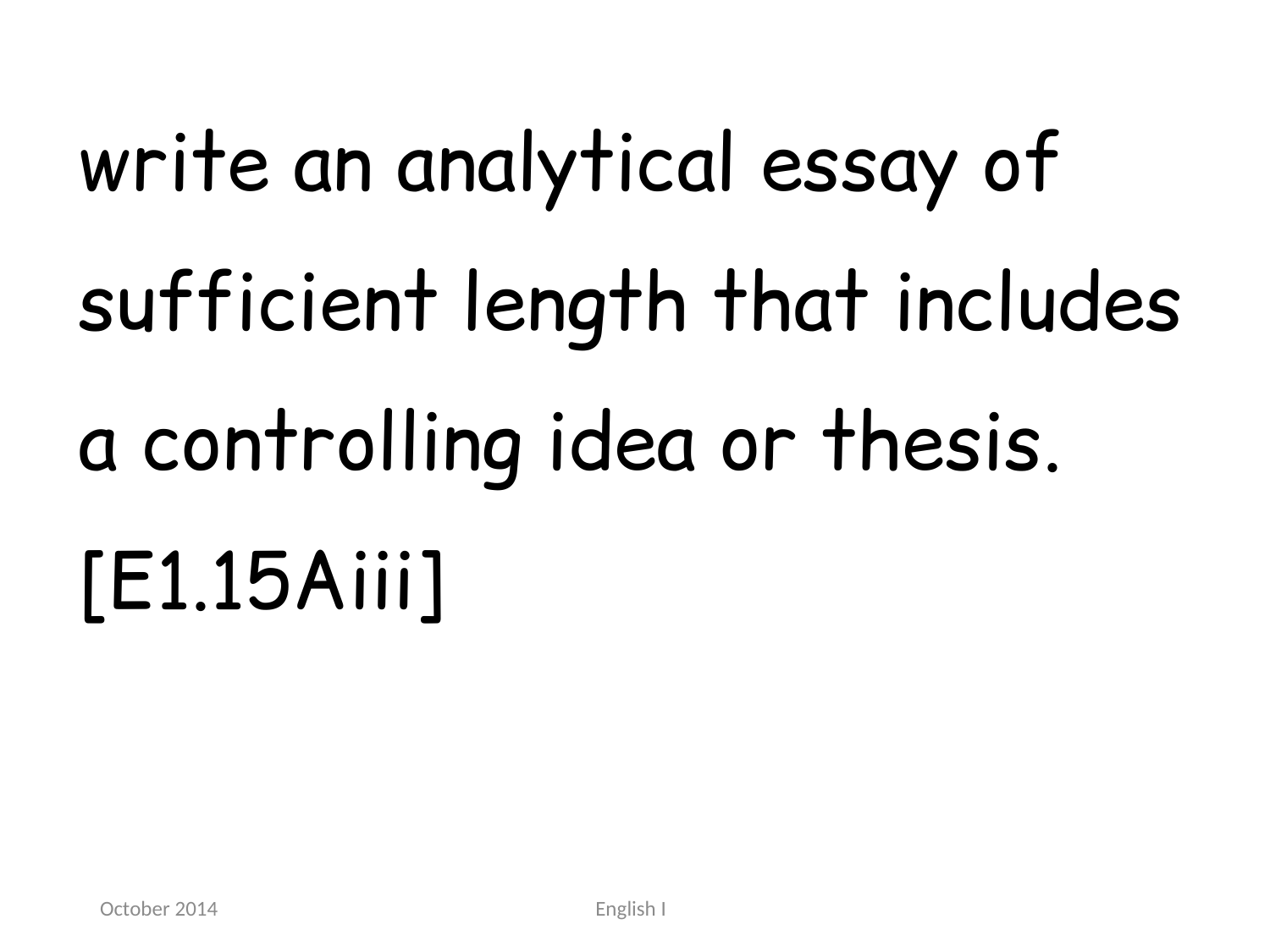

write an analytical essay of sufficient length that includes a controlling idea or thesis.[E1.15Aiii]
October 2014
English I